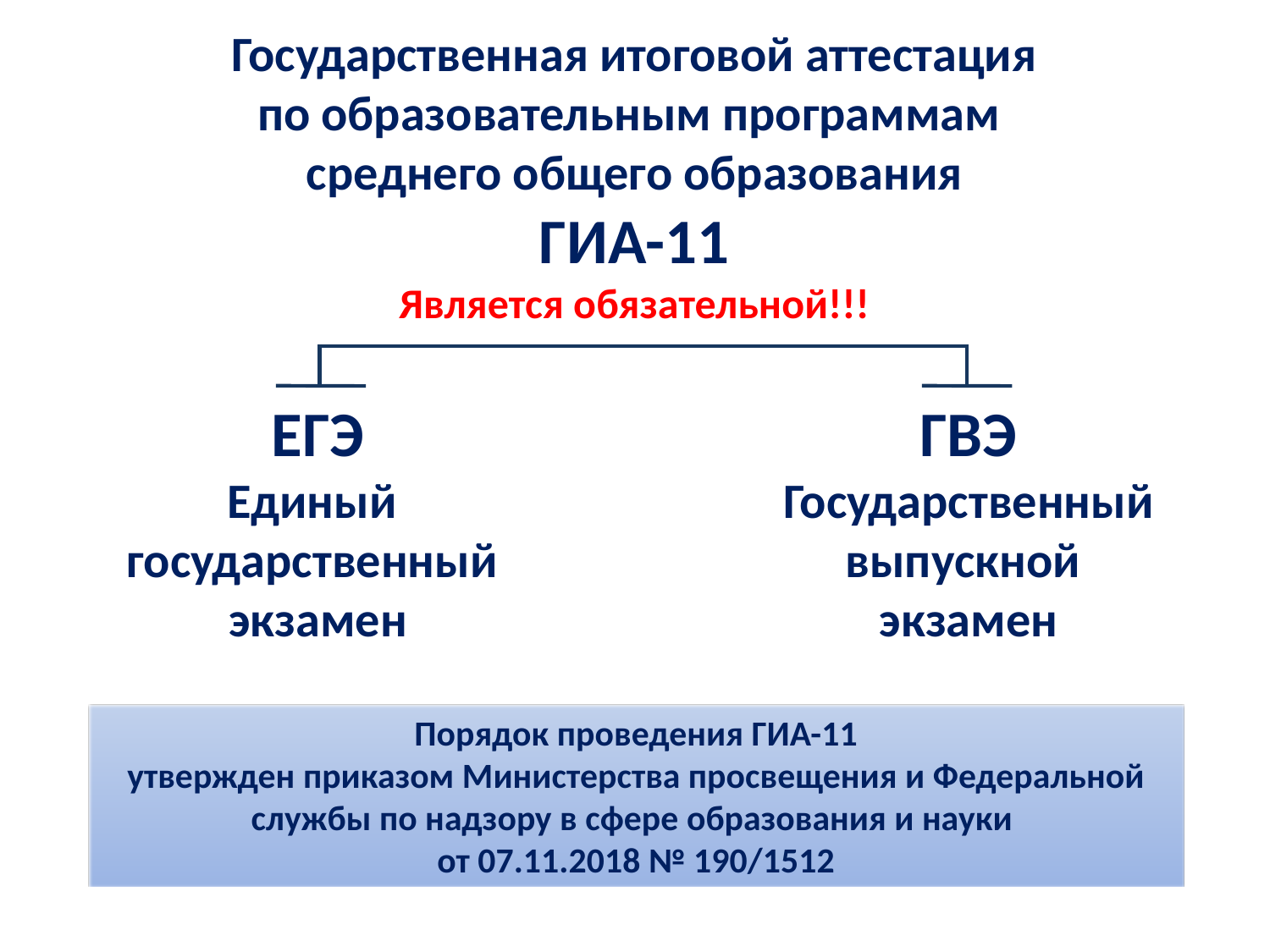

Государственная итоговой аттестация
по образовательным программам
среднего общего образования
ГИА-11
Является обязательной!!!
ЕГЭ
Единый
государственный
экзамен
ГВЭ
Государственный выпускной
экзамен
Порядок проведения ГИА-11
утвержден приказом Министерства просвещения и Федеральной службы по надзору в сфере образования и науки
от 07.11.2018 № 190/1512